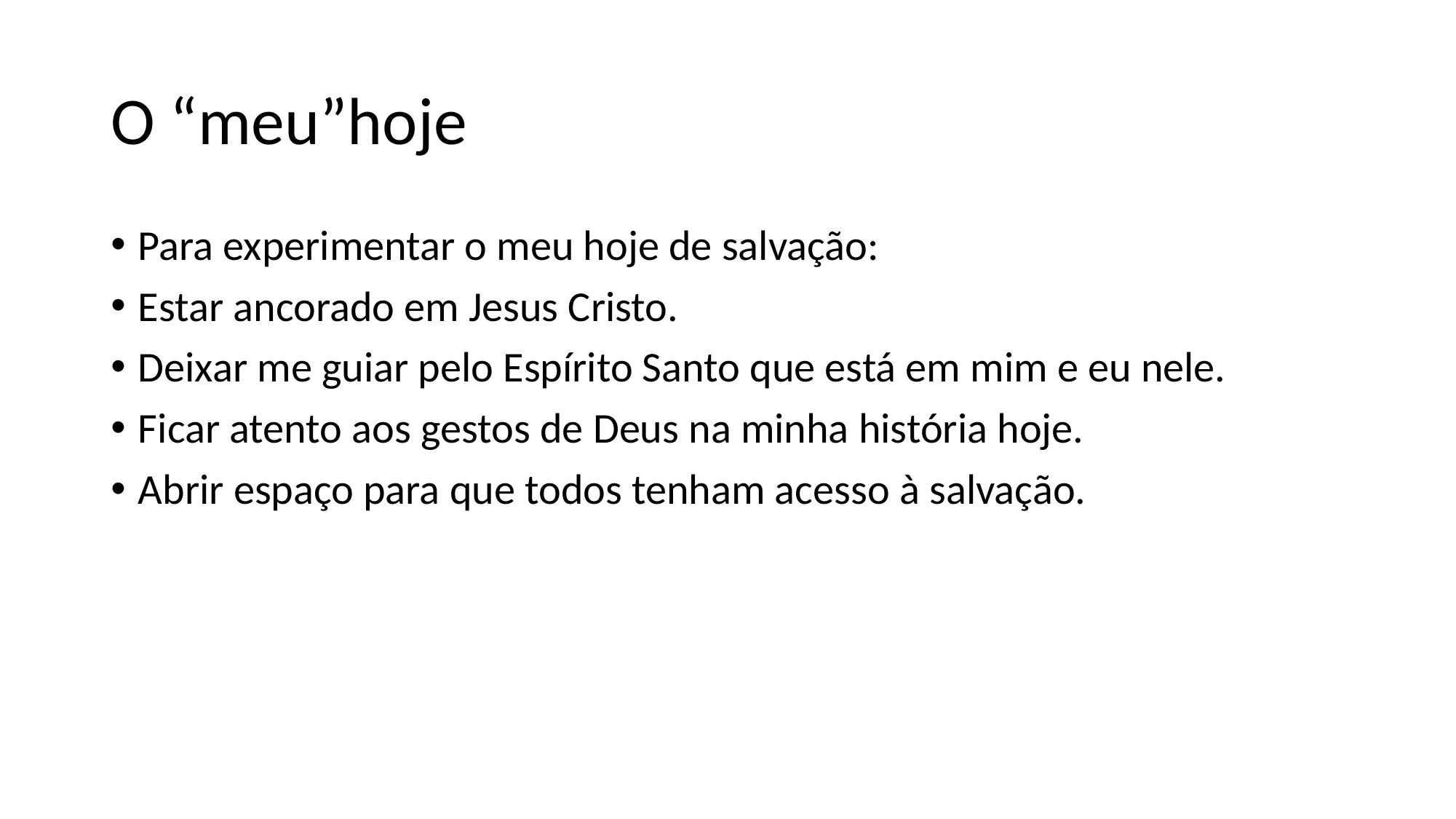

# O “meu”hoje
Para experimentar o meu hoje de salvação:
Estar ancorado em Jesus Cristo.
Deixar me guiar pelo Espírito Santo que está em mim e eu nele.
Ficar atento aos gestos de Deus na minha história hoje.
Abrir espaço para que todos tenham acesso à salvação.